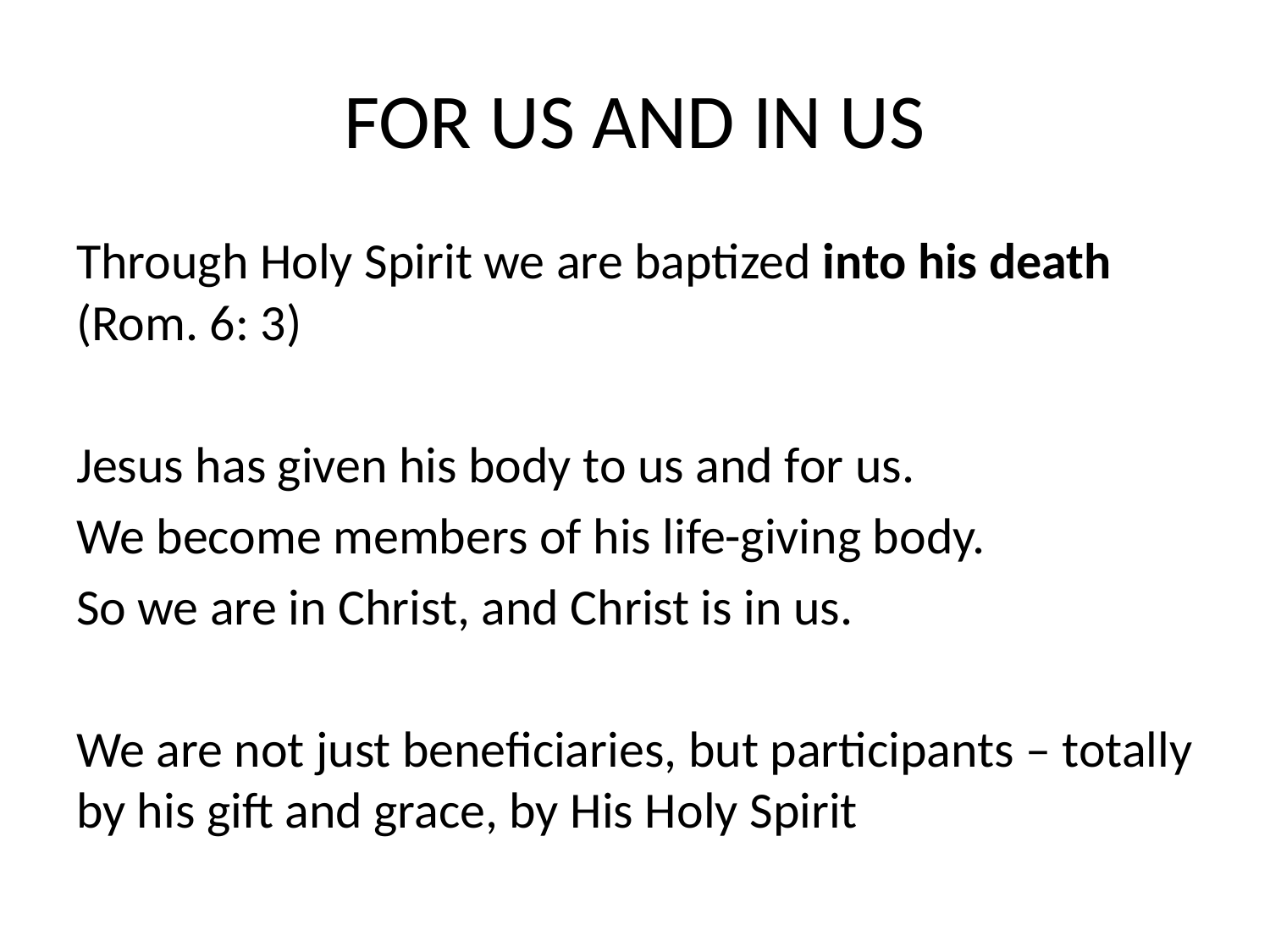

# FOR US AND IN US
Through Holy Spirit we are baptized into his death (Rom. 6: 3)

Jesus has given his body to us and for us.
We become members of his life-giving body.
So we are in Christ, and Christ is in us.

We are not just beneficiaries, but participants – totally by his gift and grace, by His Holy Spirit